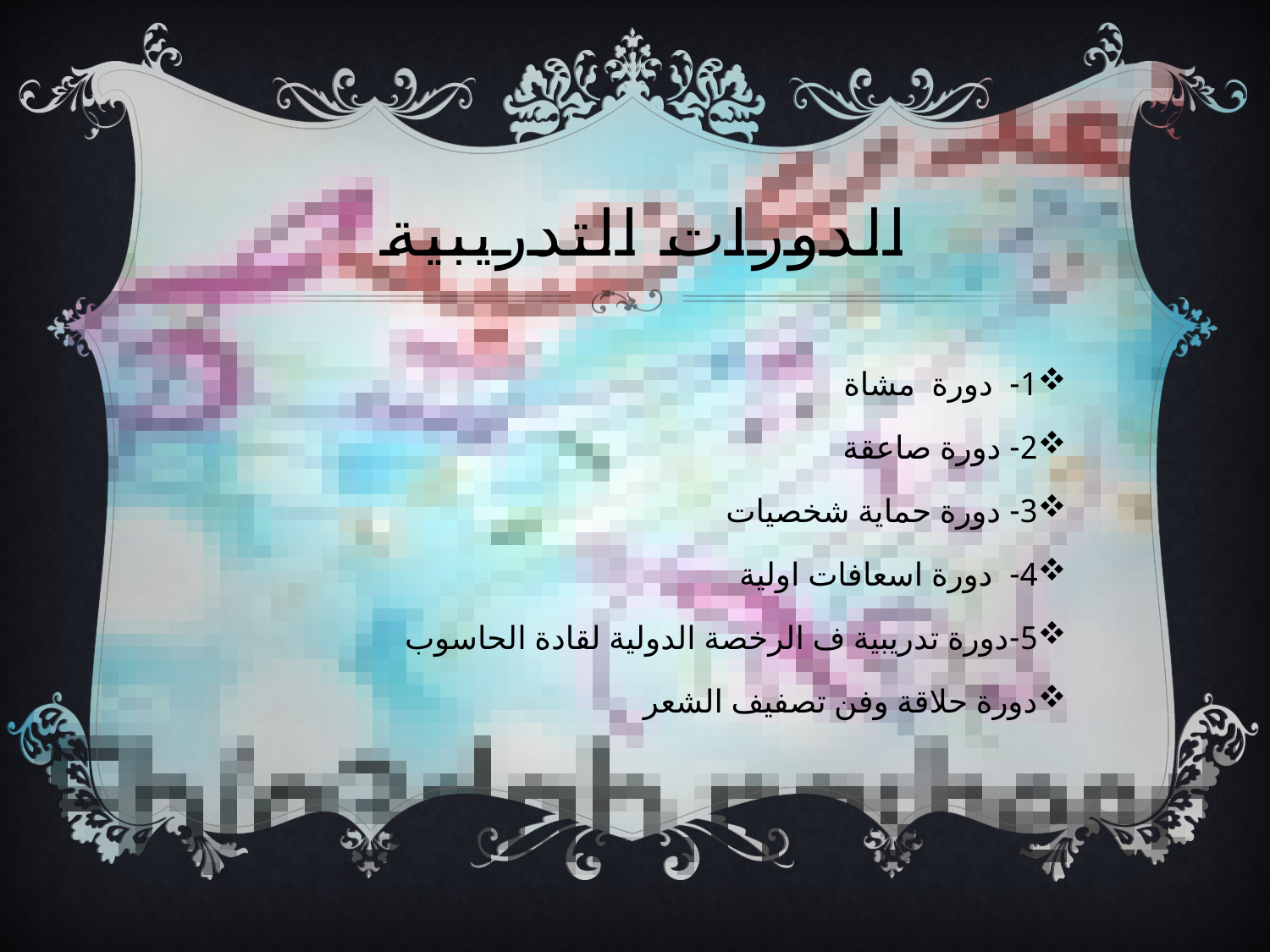

# الدورات التدريبية
1-  دورة  مشاة
2- دورة صاعقة
3- دورة حماية شخصيات
4-  دورة اسعافات اولية
5-دورة تدريبية ف الرخصة الدولية لقادة الحاسوب
دورة حلاقة وفن تصفيف الشعر